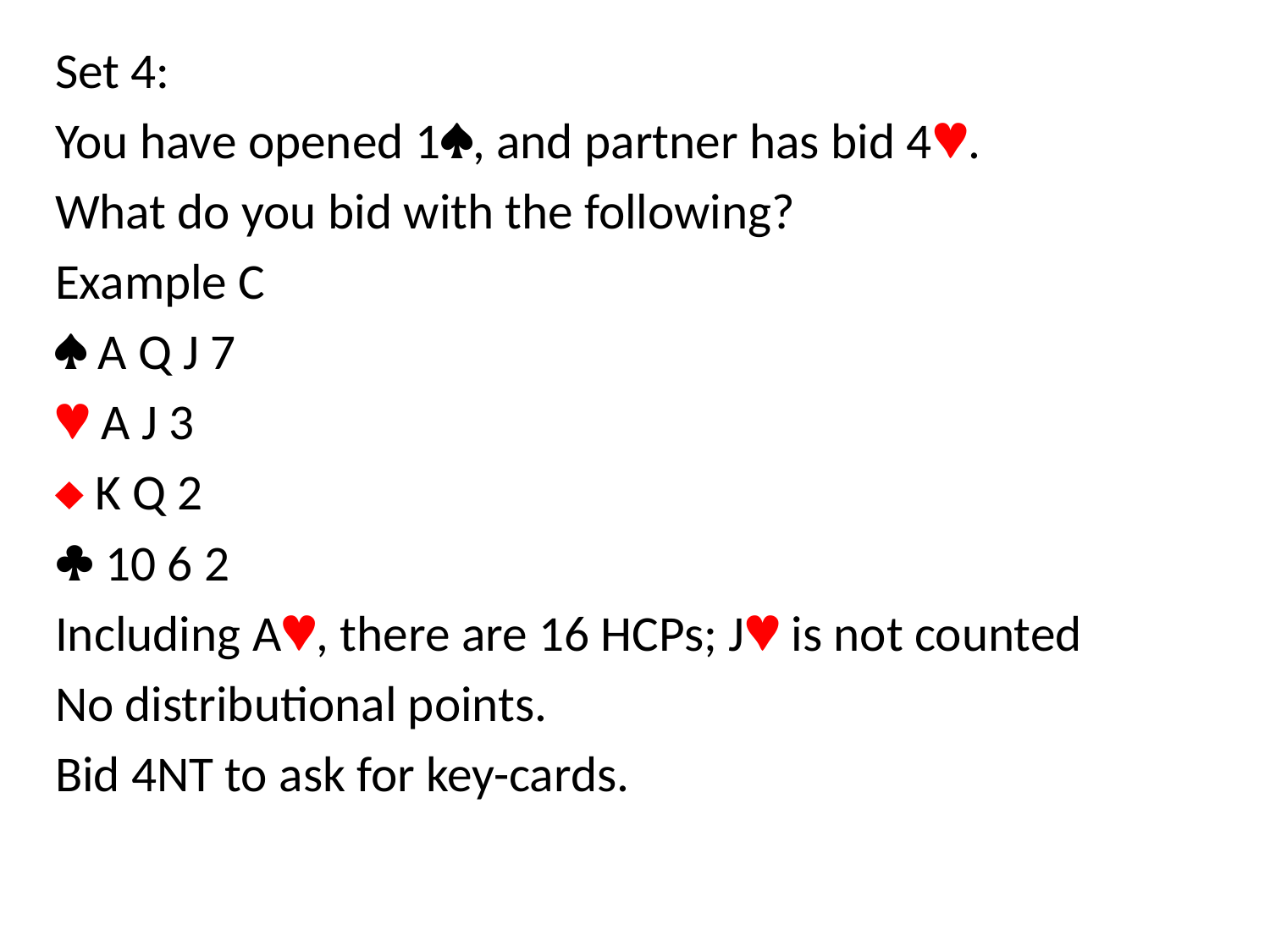

Set 4:
You have opened 1♠, and partner has bid 4♥.
What do you bid with the following?
Example C
♠ A Q J 7
♥ A J 3
♦ K Q 2
♣ 10 6 2
Including A♥, there are 16 HCPs; J♥ is not counted
No distributional points.
Bid 4NT to ask for key-cards.